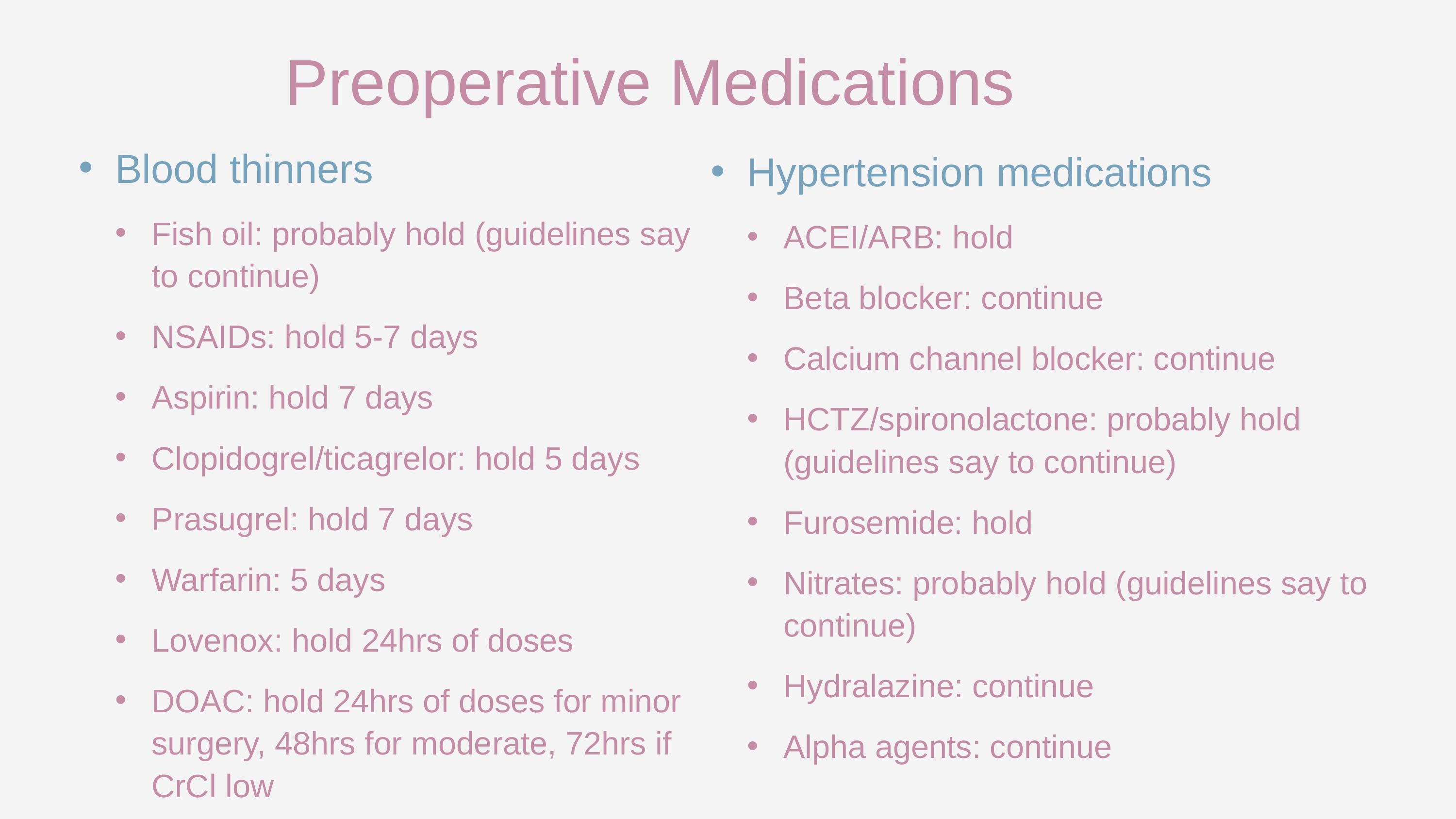

Preoperative Medications
Blood thinners
Fish oil: probably hold (guidelines say to continue)
NSAIDs: hold 5-7 days
Aspirin: hold 7 days
Clopidogrel/ticagrelor: hold 5 days
Prasugrel: hold 7 days
Warfarin: 5 days
Lovenox: hold 24hrs of doses
DOAC: hold 24hrs of doses for minor surgery, 48hrs for moderate, 72hrs if CrCl low

Hypertension medications
ACEI/ARB: hold
Beta blocker: continue
Calcium channel blocker: continue
HCTZ/spironolactone: probably hold (guidelines say to continue)
Furosemide: hold
Nitrates: probably hold (guidelines say to continue)
Hydralazine: continue
Alpha agents: continue